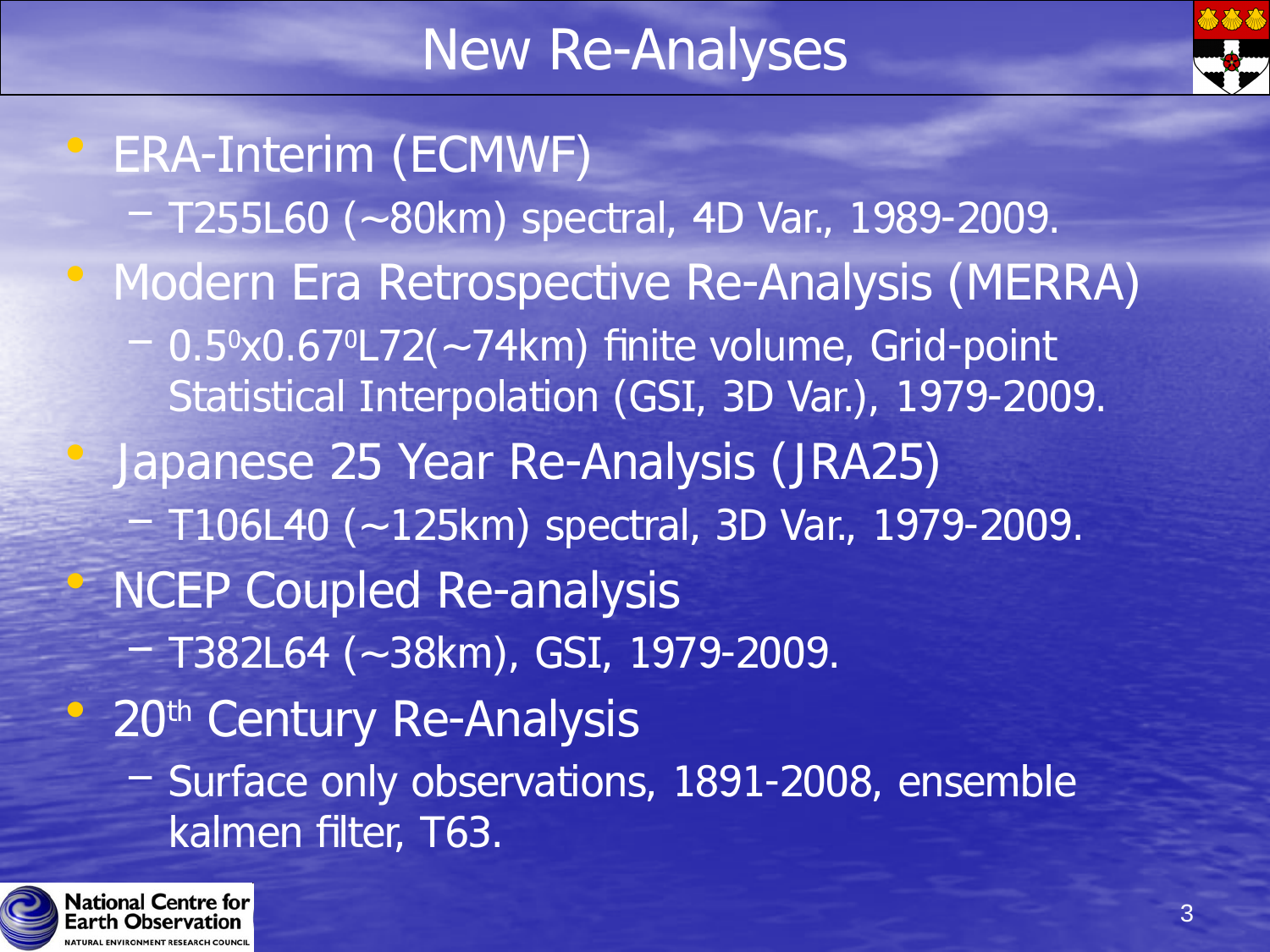

# New Re-Analyses
ERA-Interim (ECMWF)
T255L60 (~80km) spectral, 4D Var., 1989-2009.
Modern Era Retrospective Re-Analysis (MERRA)
0.50x0.670L72(~74km) finite volume, Grid-point Statistical Interpolation (GSI, 3D Var.), 1979-2009.
Japanese 25 Year Re-Analysis (JRA25)
T106L40 (~125km) spectral, 3D Var., 1979-2009.
NCEP Coupled Re-analysis
T382L64 (~38km), GSI, 1979-2009.
20th Century Re-Analysis
Surface only observations, 1891-2008, ensemble kalmen filter, T63.

3